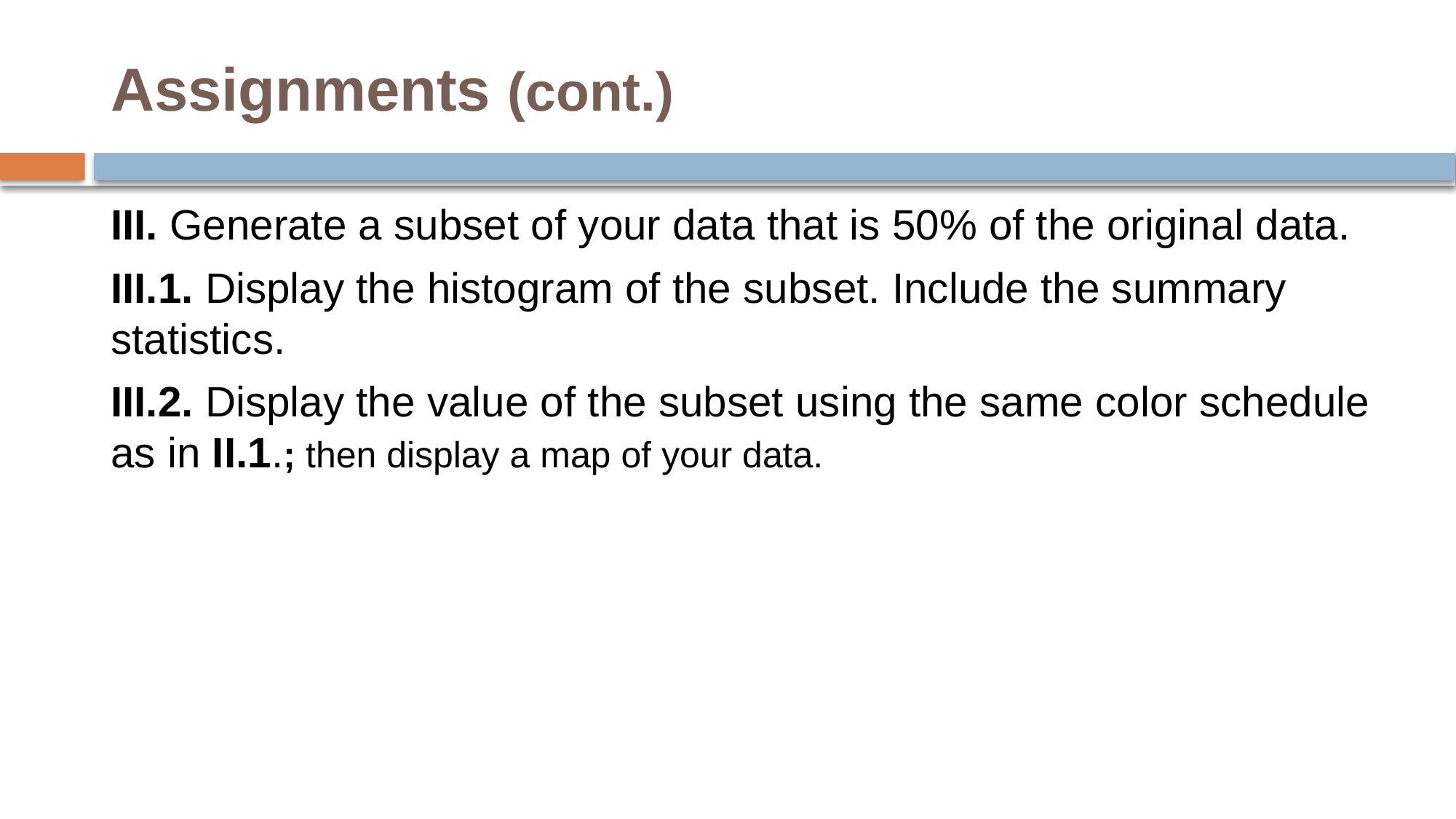

# Assignments (cont.)
III. Generate a subset of your data that is 50% of the original data.
III.1. Display the histogram of the subset. Include the summary statistics.
III.2. Display the value of the subset using the same color schedule as in II.1.; then display a map of your data.